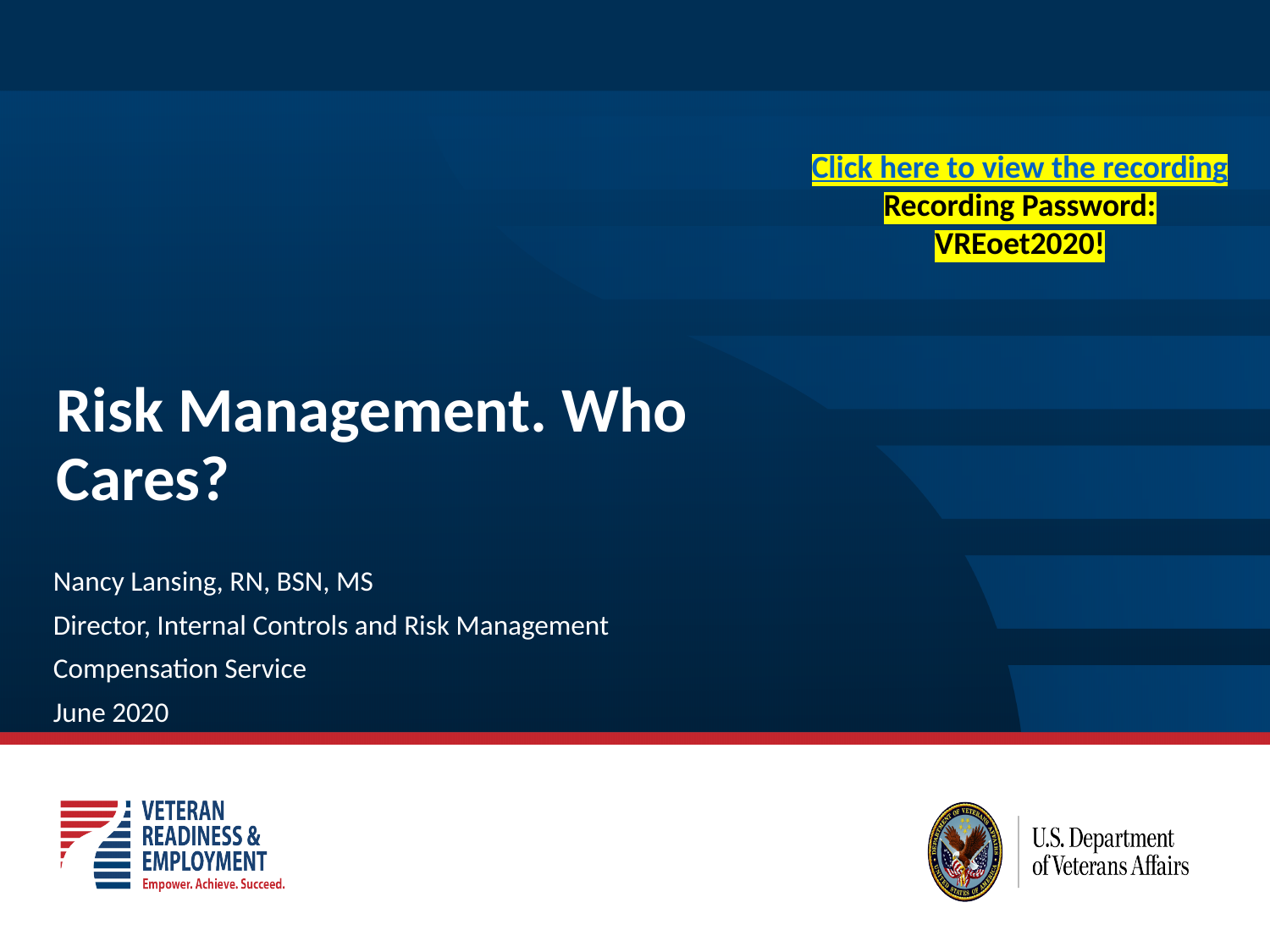

Click here to view the recording
Recording Password: VREoet2020!

# Risk Management. Who Cares?
Nancy Lansing, RN, BSN, MS
Director, Internal Controls and Risk Management
Compensation Service
June 2020